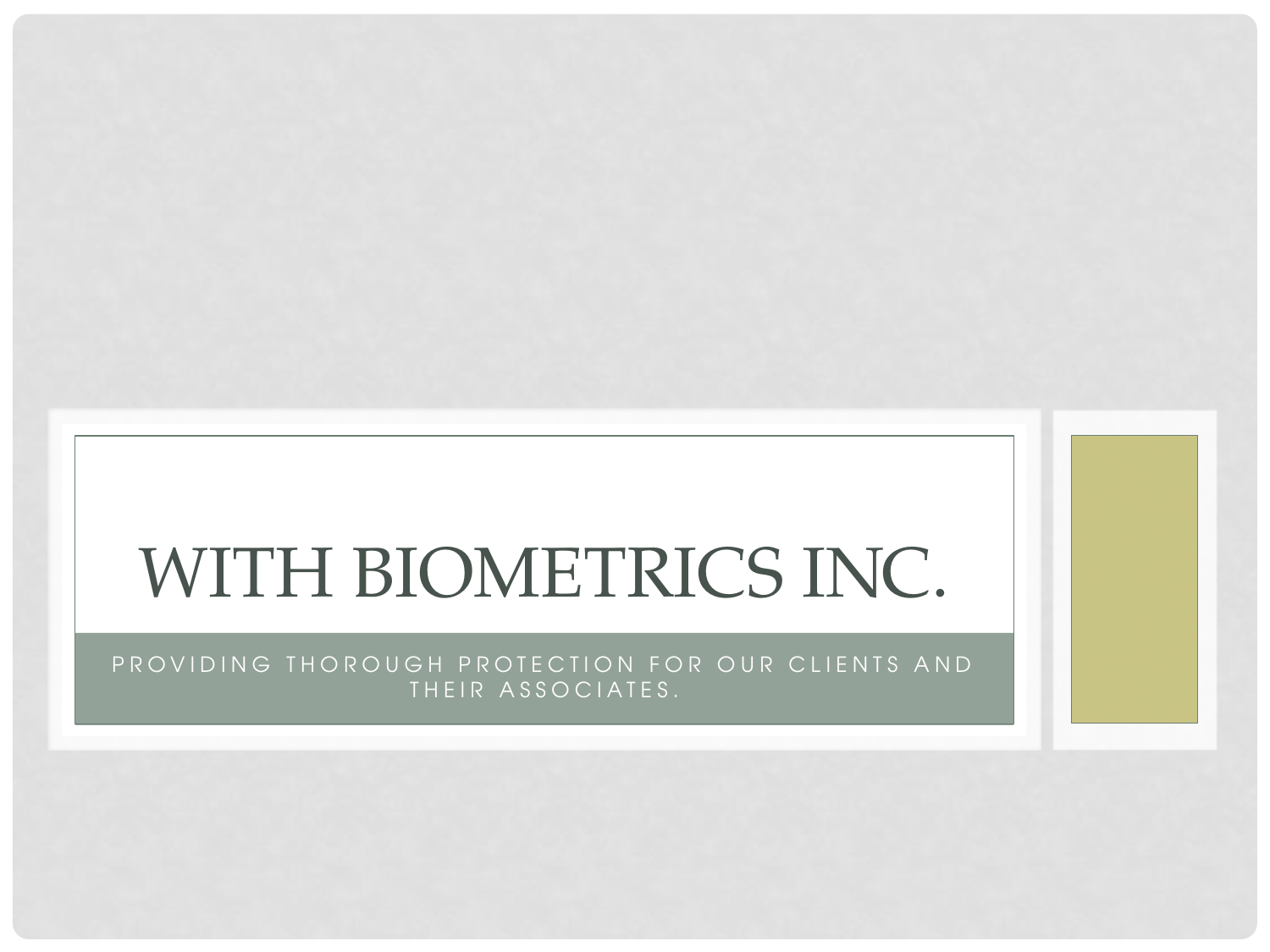

# WITH Biometrics Inc.
Providing thorough protection for our clients and their associates.